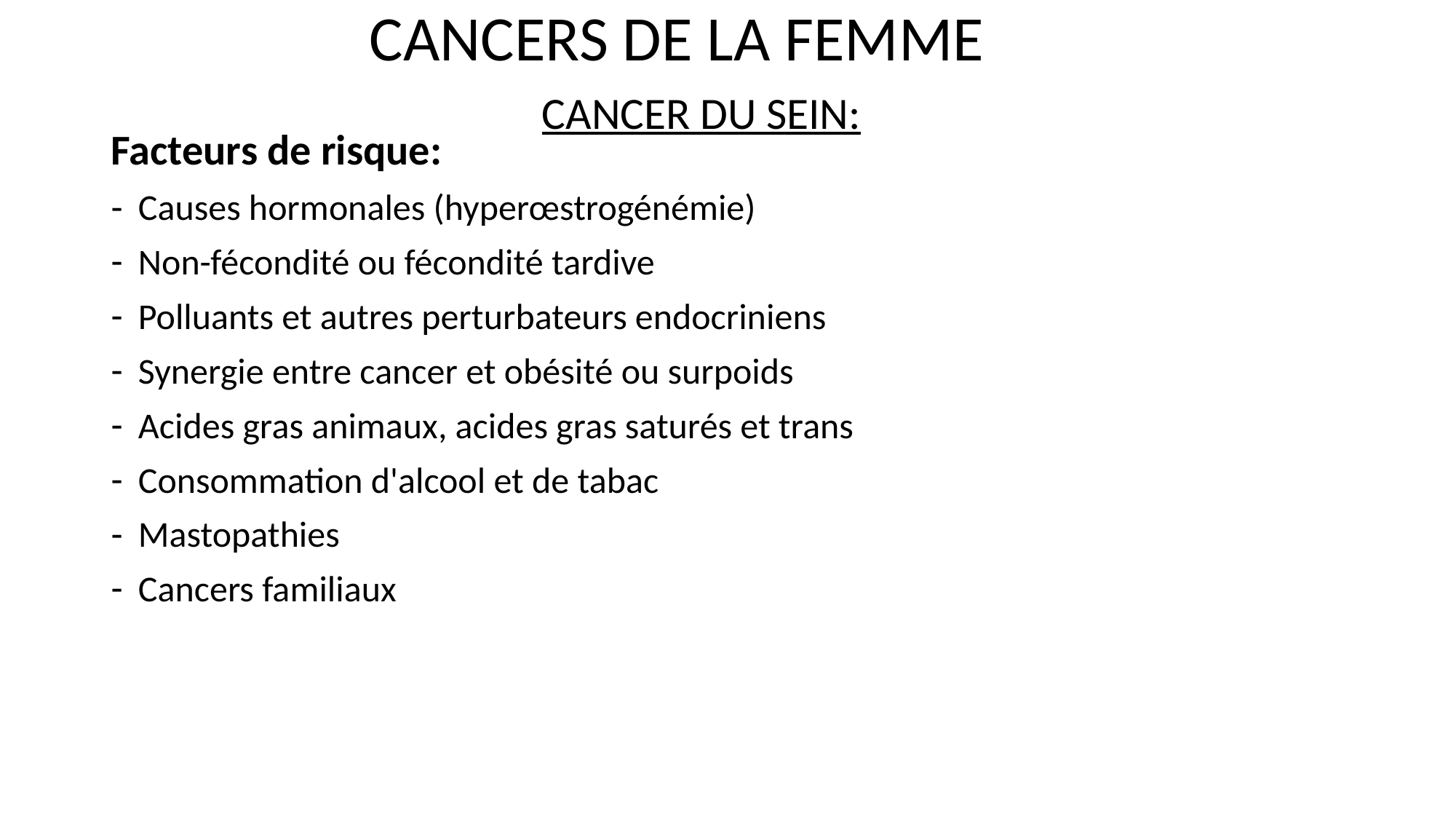

# CANCERS DE LA FEMME CANCER DU SEIN:
Facteurs de risque:
Causes hormonales (hyperœstrogénémie)
Non-fécondité ou fécondité tardive
Polluants et autres perturbateurs endocriniens
Synergie entre cancer et obésité ou surpoids
Acides gras animaux, acides gras saturés et trans
Consommation d'alcool et de tabac
Mastopathies
Cancers familiaux